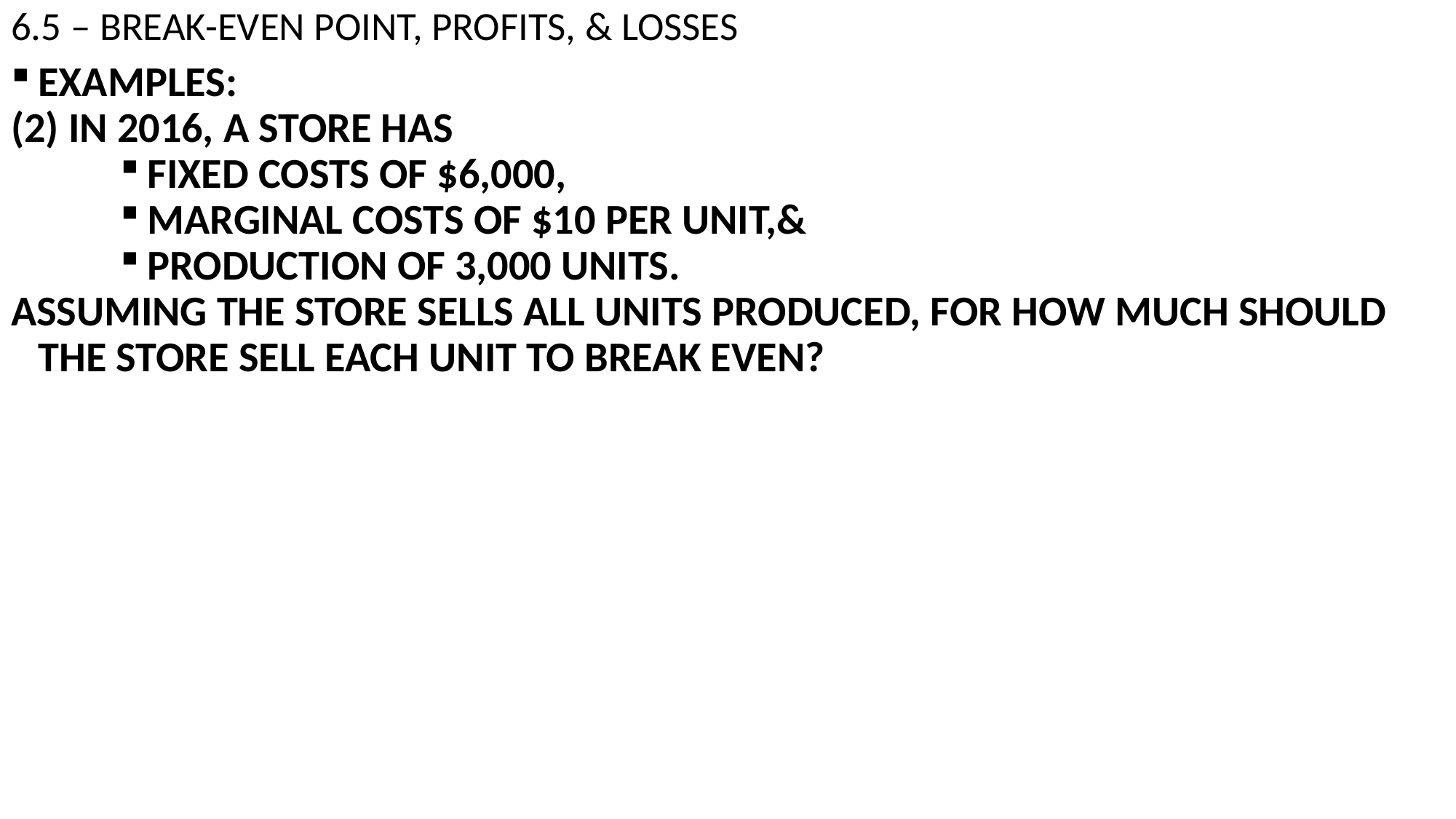

# 6.5 – BREAK-EVEN POINT, PROFITS, & LOSSES
EXAMPLES:
(2) IN 2016, A STORE HAS
FIXED COSTS OF $6,000,
MARGINAL COSTS OF $10 PER UNIT,&
PRODUCTION OF 3,000 UNITS.
ASSUMING THE STORE SELLS ALL UNITS PRODUCED, FOR HOW MUCH SHOULD THE STORE SELL EACH UNIT TO BREAK EVEN?